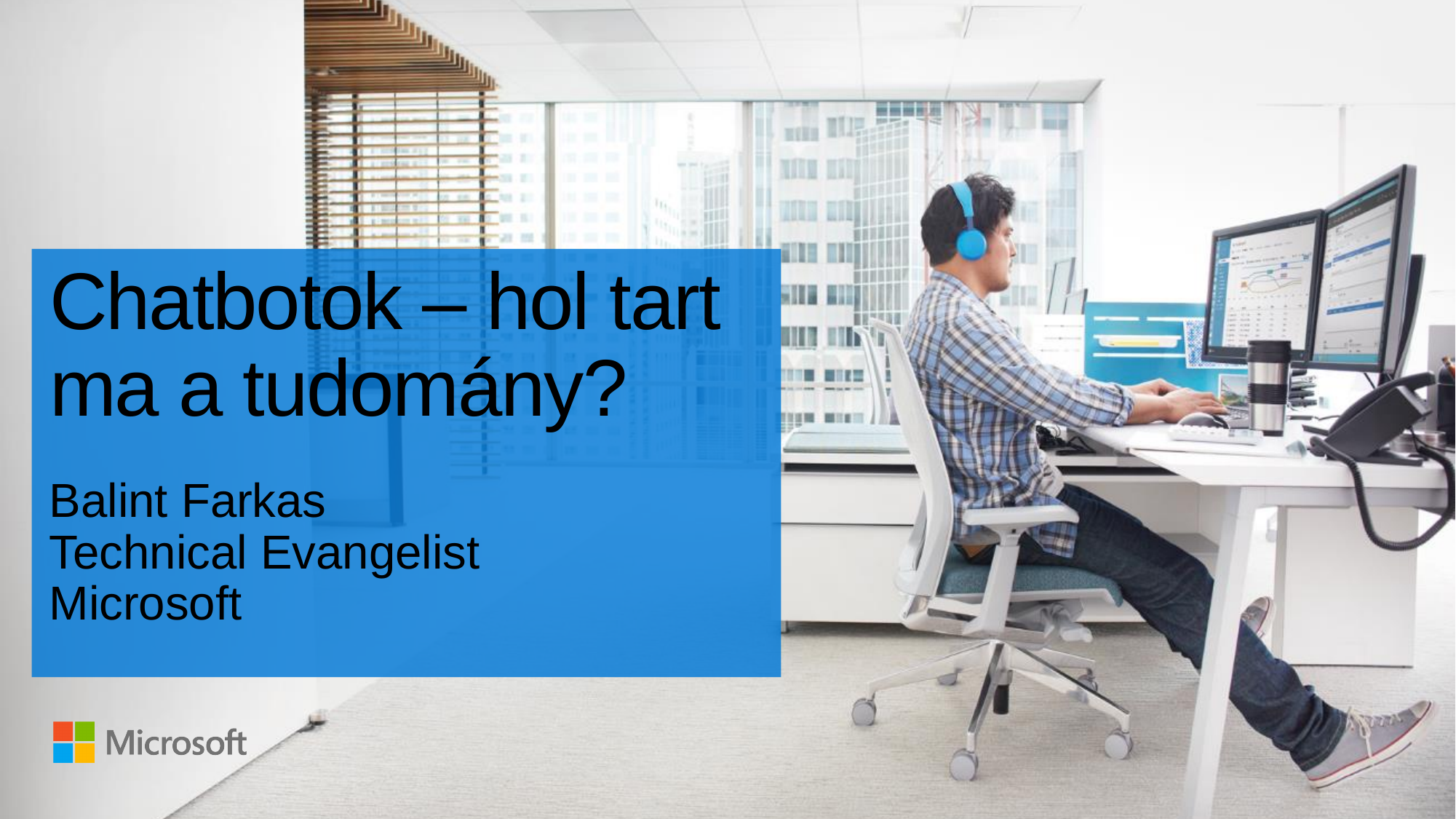

# Chatbotok – hol tart ma a tudomány?
Balint Farkas
Technical Evangelist
Microsoft